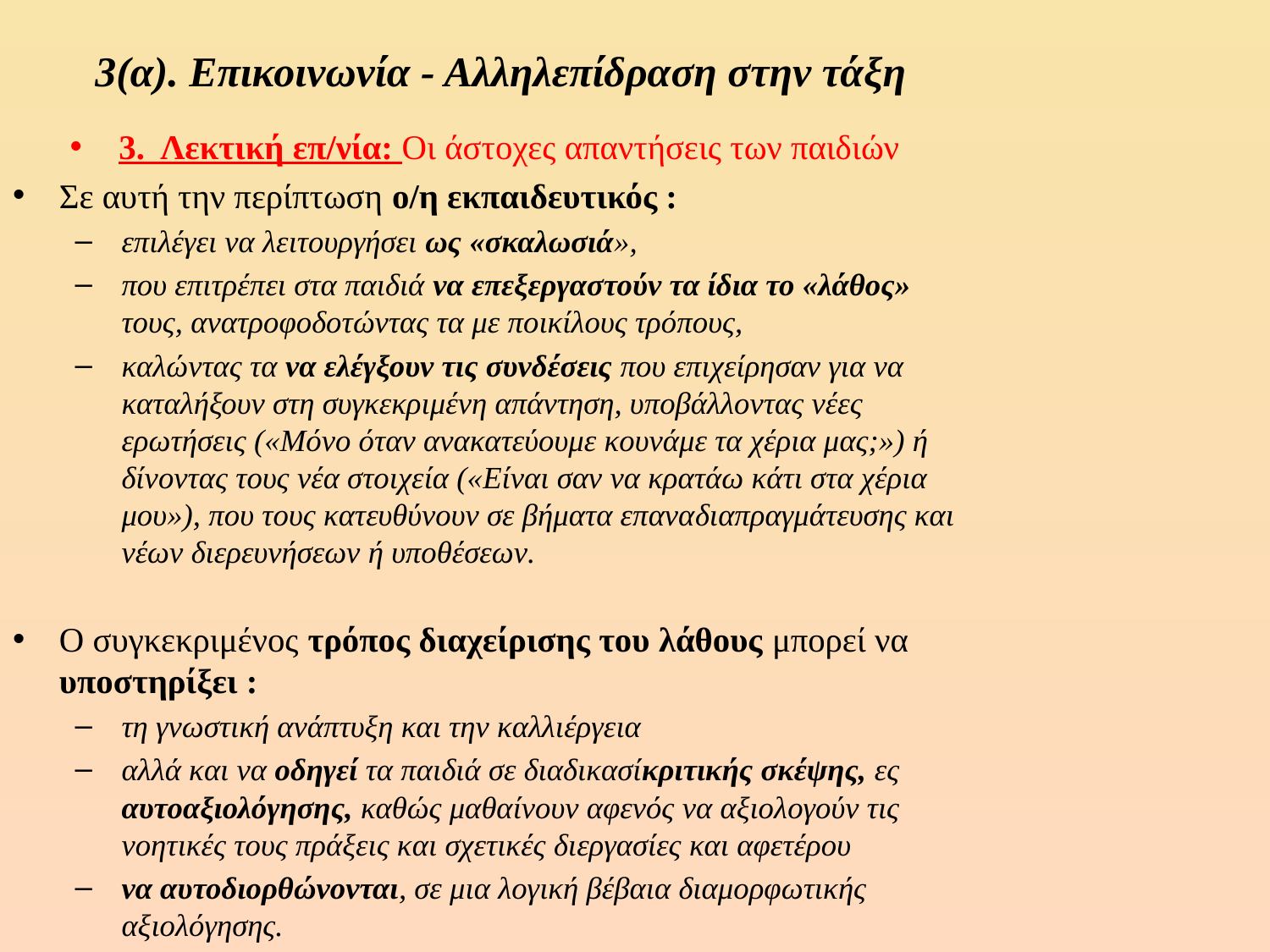

# 3(α). Επικοινωνία - Αλληλεπίδραση στην τάξη
3.  Λεκτική επ/νία: Οι άστοχες απαντήσεις των παιδιών
Σε αυτή την περίπτωση ο/η εκπαιδευτικός :
επιλέγει να λειτουργήσει ως «σκαλωσιά»,
που επιτρέπει στα παιδιά να επεξεργαστούν τα ίδια το «λάθος» τους, ανατροφοδοτώντας τα με ποικίλους τρόπους,
καλώντας τα να ελέγξουν τις συνδέσεις που επιχείρησαν για να καταλήξουν στη συγκεκριμένη απάντηση, υποβάλλοντας νέες ερωτήσεις («Μόνο όταν ανακατεύουμε κουνάμε τα χέρια μας;») ή δίνοντας τους νέα στοιχεία («Είναι σαν να κρατάω κάτι στα χέρια μου»), που τους κατευθύνουν σε βήματα επανα­διαπραγμάτευσης και νέων διερευνήσεων ή υποθέσεων.

Ο συγκεκριμένος τρόπος διαχείρισης του λάθους μπορεί να υποστηρίξει :
τη γνωστική ανάπτυξη και την καλλιέργεια
αλλά και να οδηγεί τα παιδιά σε διαδικασίκριτικής σκέψης, ες αυτοαξιολόγησης, καθώς μαθαίνουν αφενός να αξιολογούν τις νοητικές τους πράξεις και σχετικές διεργασίες και αφετέρου
να αυτοδιορθώνονται, σε μια λογική βέβαια διαμορφωτικής αξιολόγησης.